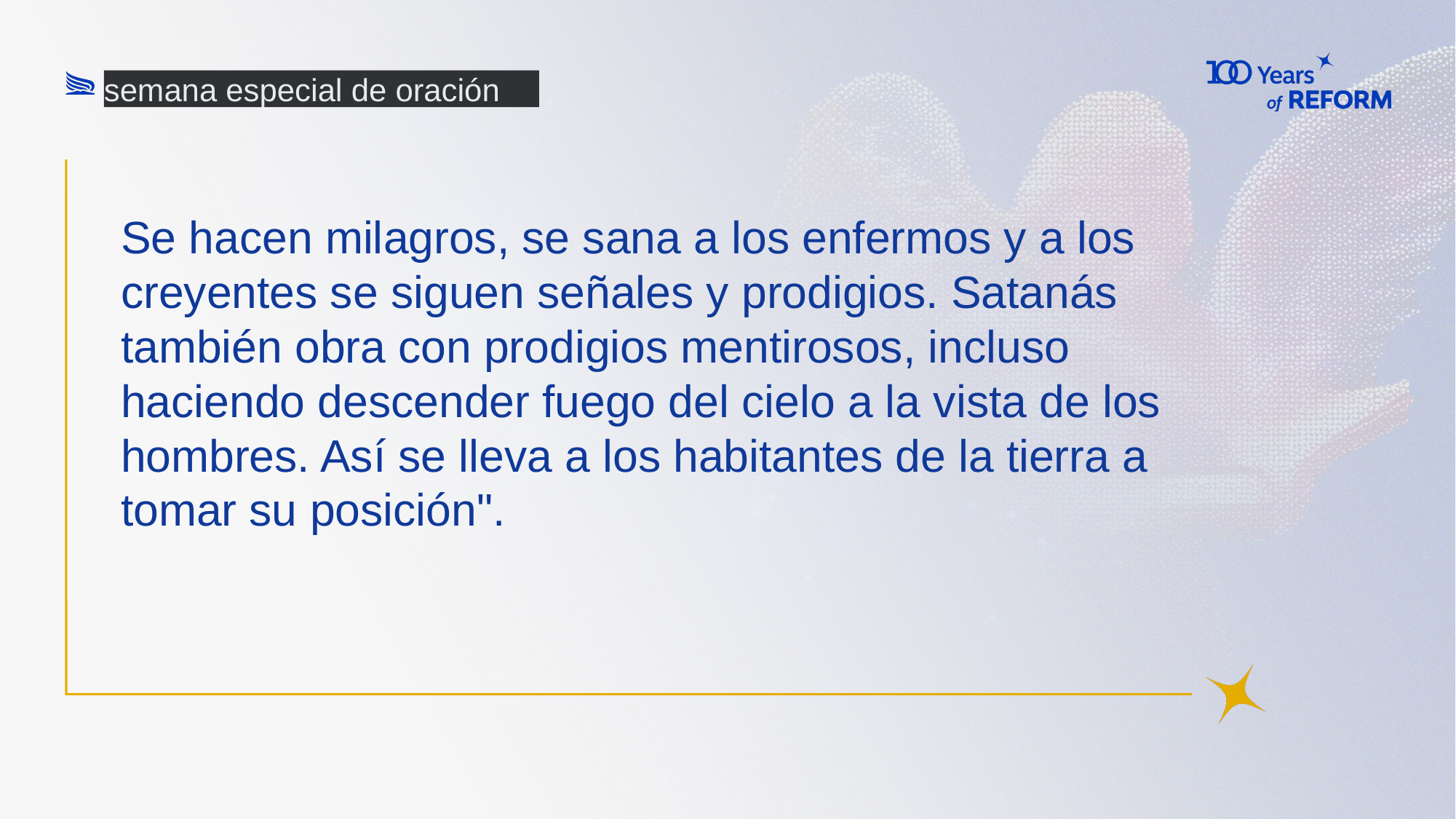

semana especial de oración
Se hacen milagros, se sana a los enfermos y a los creyentes se siguen señales y prodigios. Satanás también obra con prodigios mentirosos, incluso haciendo descender fuego del cielo a la vista de los hombres. Así se lleva a los habitantes de la tierra a tomar su posición".